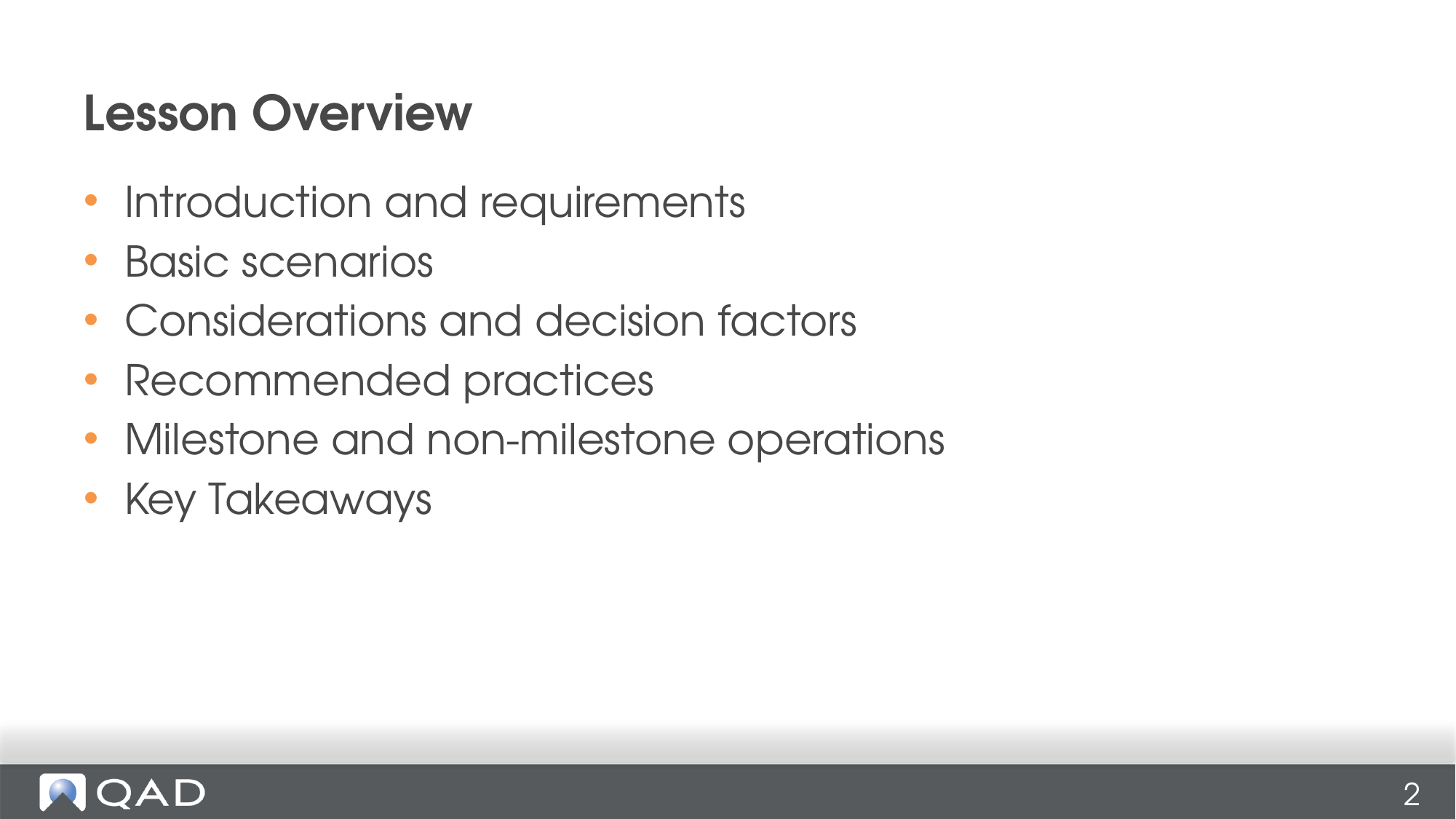

# Lesson Overview
Introduction and requirements
Basic scenarios
Considerations and decision factors
Recommended practices
Milestone and non-milestone operations
Key Takeaways
2